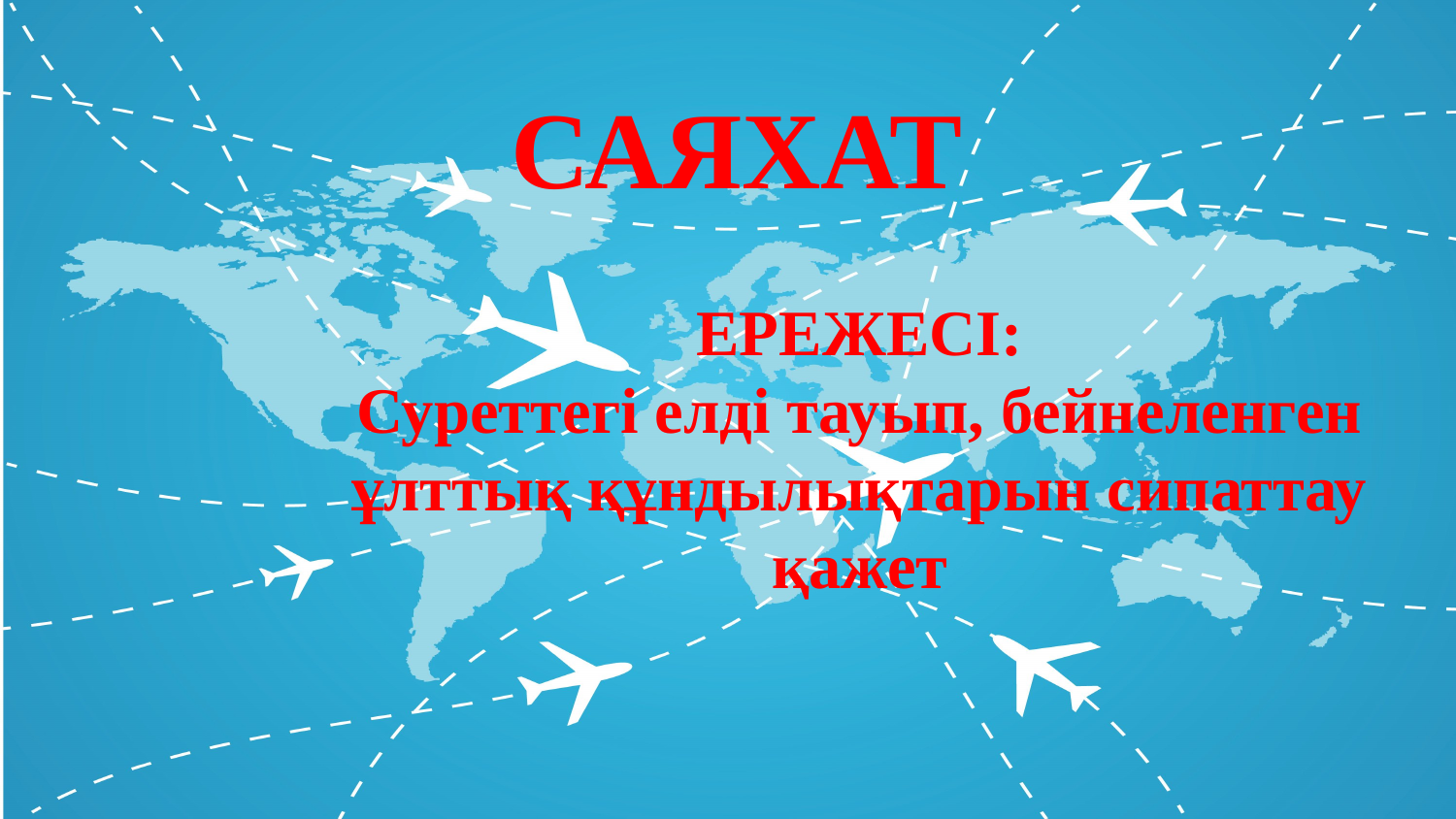

САЯХАТ
ЕРЕЖЕСІ:
Суреттегі елді тауып, бейнеленген ұлттық құндылықтарын сипаттау қажет